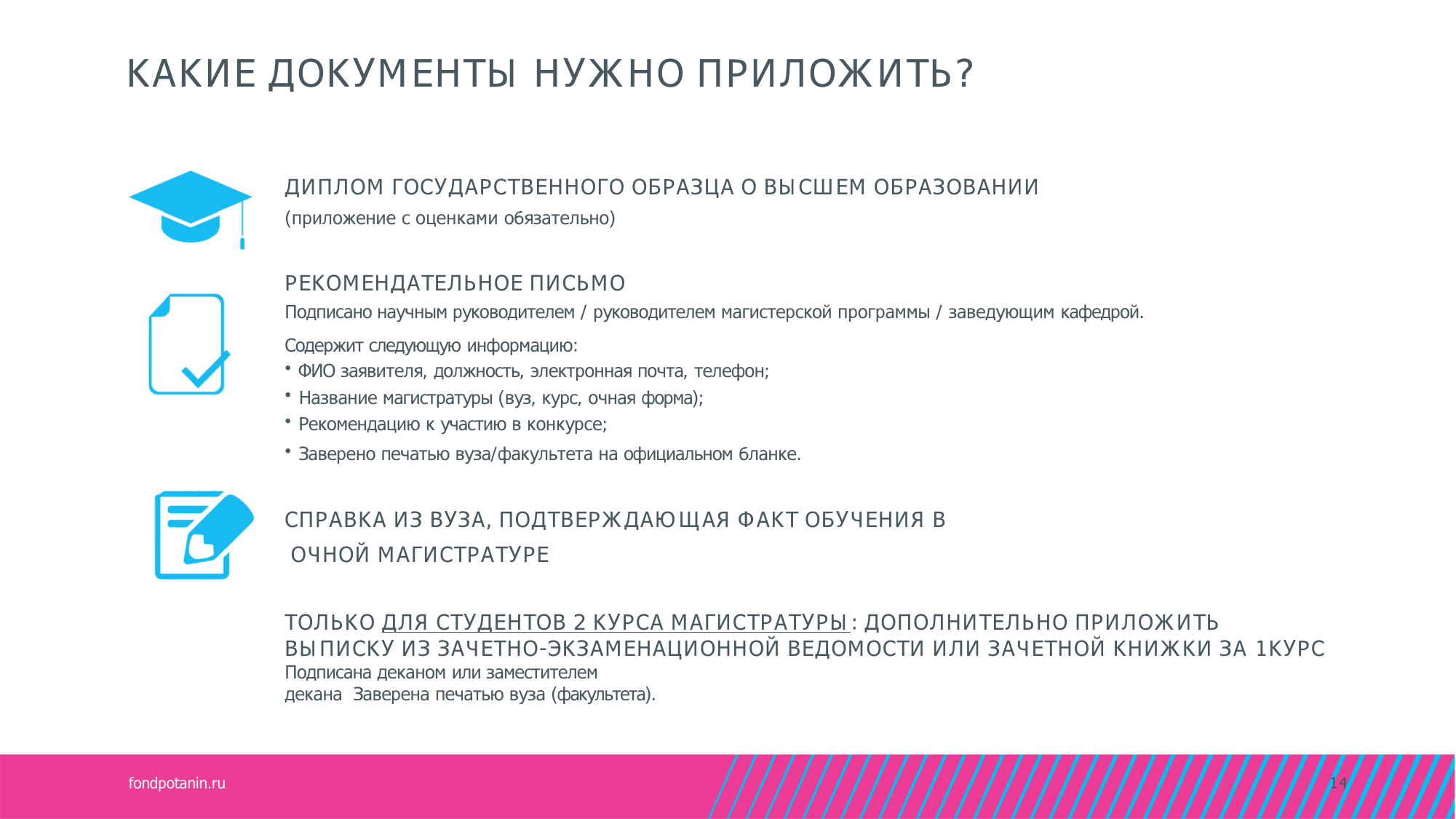

# КАКИЕ ДОКУМЕНТЫ НУЖНО ПРИЛОЖИТЬ?

ДИПЛОМ ГОСУДАРСТВЕННОГО ОБРАЗЦА О ВЫСШЕМ ОБРАЗОВАНИИ
(приложение с оценками обязательно)

РЕКОМЕНДАТЕЛЬНОЕ ПИСЬМО
Подписано научным руководителем / руководителем магистерской программы / заведующим кафедрой.
Содержит следующую информацию:
ФИО заявителя, должность, электронная почта, телефон;
Название магистратуры (вуз, курс, очная форма);
Рекомендацию к участию в конкурсе;
Заверено печатью вуза/факультета на официальном бланке.

СПРАВКА ИЗ ВУЗА, ПОДТВЕРЖДАЮЩАЯ ФАКТ ОБУЧЕНИЯ В  ОЧНОЙ МАГИСТРАТУРЕ

ТОЛЬКО ДЛЯ СТУДЕНТОВ 2 КУРСА МАГИСТРАТУРЫ: ДОПОЛНИТЕЛЬНО ПРИЛОЖИТЬ  ВЫПИСКУ ИЗ ЗАЧЕТНО-ЭКЗАМЕНАЦИОННОЙ ВЕДОМОСТИ ИЛИ ЗАЧЕТНОЙ КНИЖКИ ЗА 1КУРС
Подписана деканом или заместителем декана  Заверена печатью вуза (факультета).

fondpotanin.ru
14